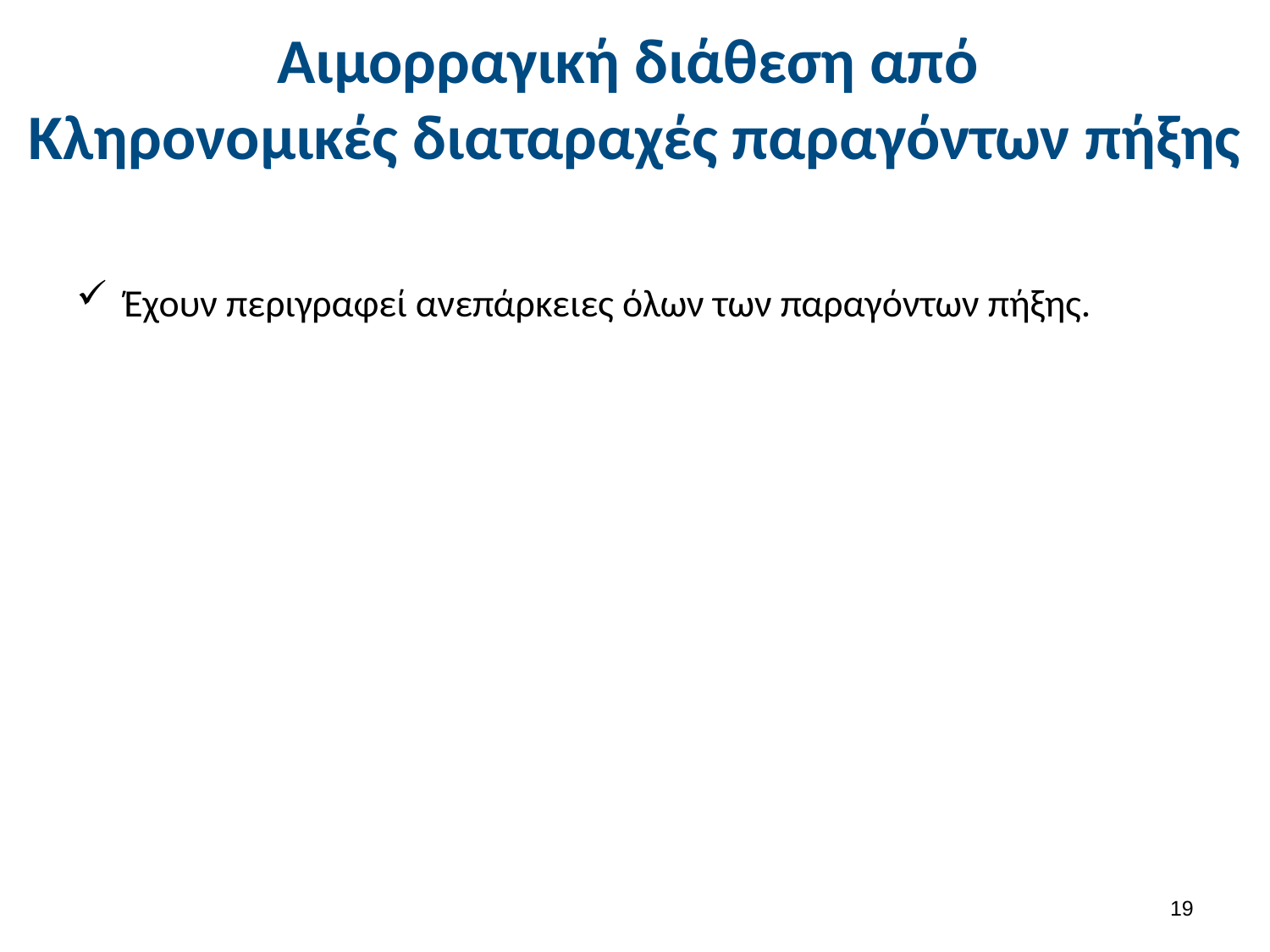

# Αιμορραγική διάθεση από Κληρονομικές διαταραχές παραγόντων πήξης
Έχουν περιγραφεί ανεπάρκειες όλων των παραγόντων πήξης.
19